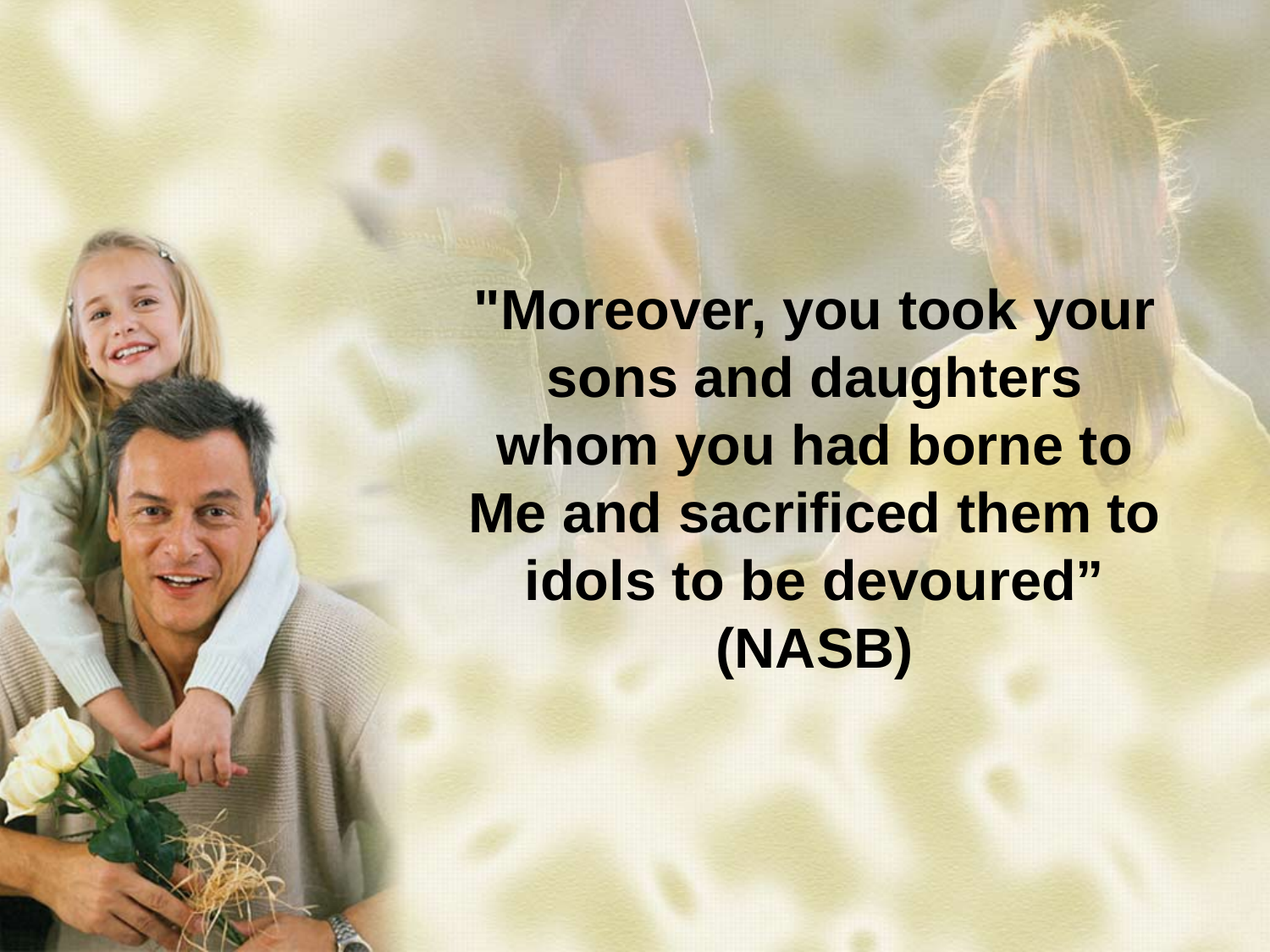

# "Moreover, you took your sons and daughters whom you had borne to Me and sacrificed them to idols to be devoured” (NASB)